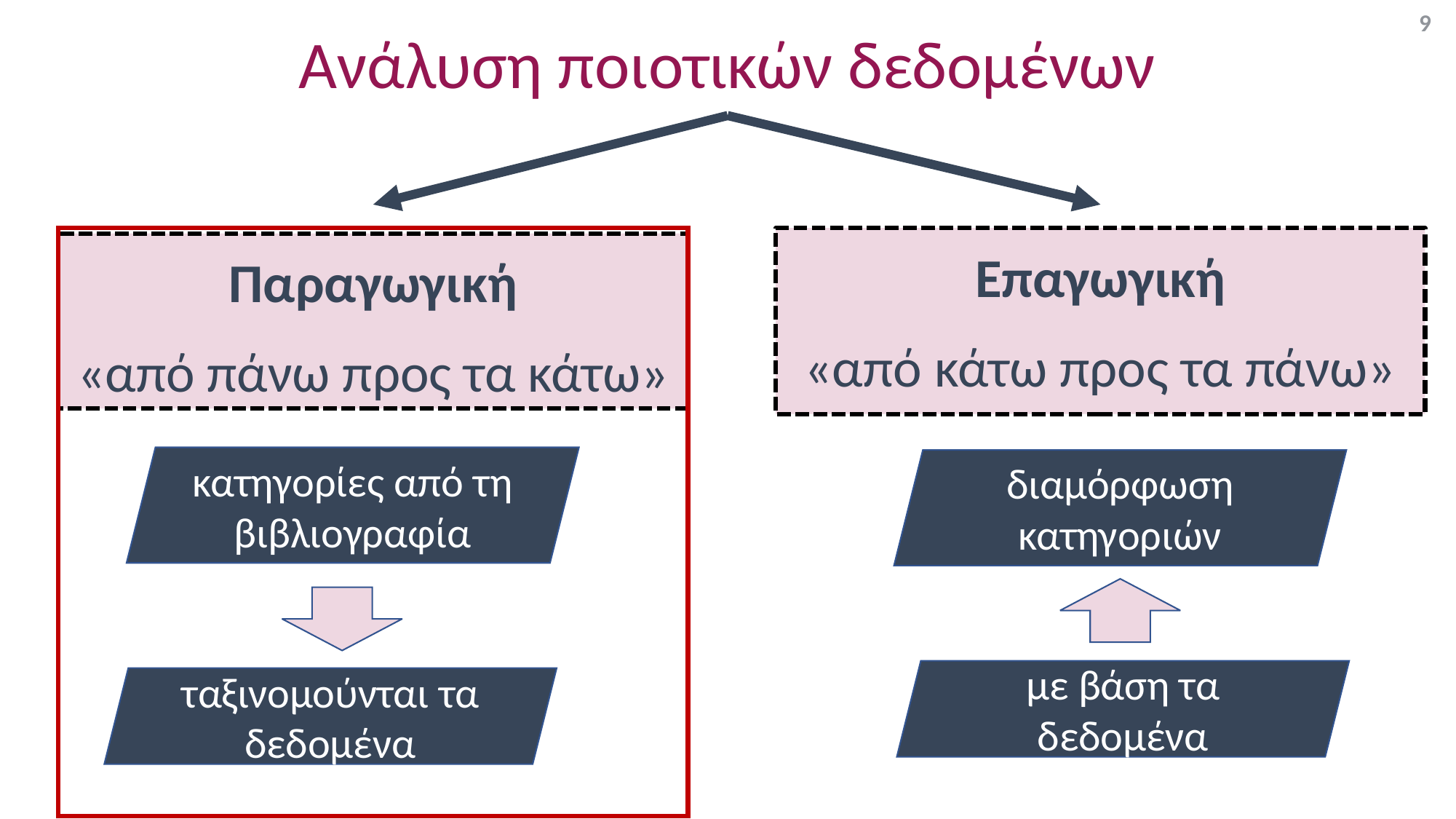

9
# Ανάλυση ποιοτικών δεδομένων

Επαγωγική
«από κάτω προς τα πάνω»
Παραγωγική
«από πάνω προς τα κάτω»
κατηγορίες από τη βιβλιογραφία
διαμόρφωση κατηγοριών

με βάση τα δεδομένα
ταξινομούνται τα δεδομένα